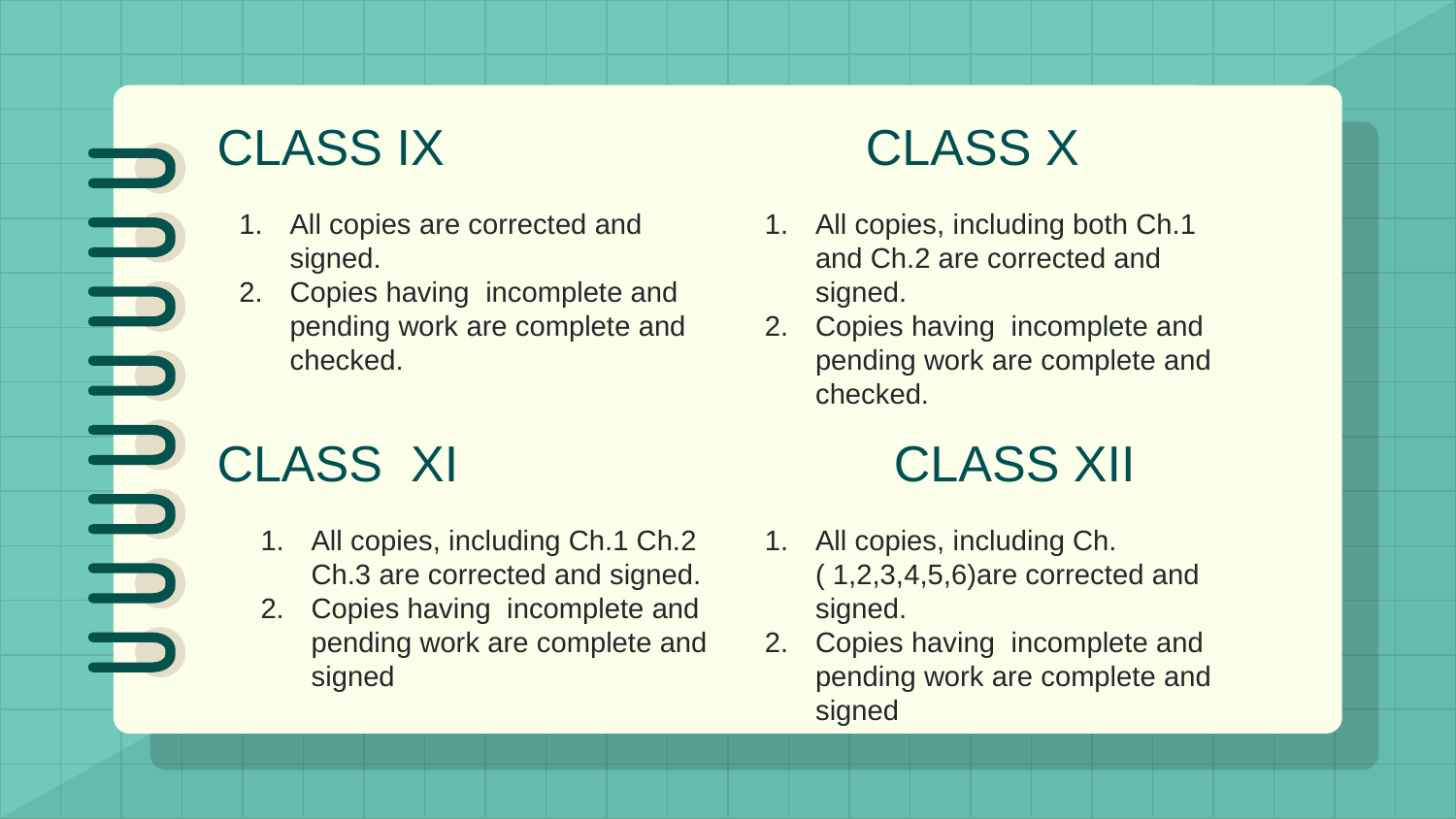

# CLASS IX                              CLASS X
All copies, including both Ch.1 and Ch.2 are corrected and signed.
Copies having  incomplete and pending work are complete and checked.
All copies are corrected and signed.
Copies having  incomplete and pending work are complete and checked.
CLASS  XI                               CLASS XII
All copies, including Ch.( 1,2,3,4,5,6)are corrected and signed.
Copies having  incomplete and pending work are complete and signed
All copies, including Ch.1 Ch.2 Ch.3 are corrected and signed.
Copies having  incomplete and pending work are complete and signed